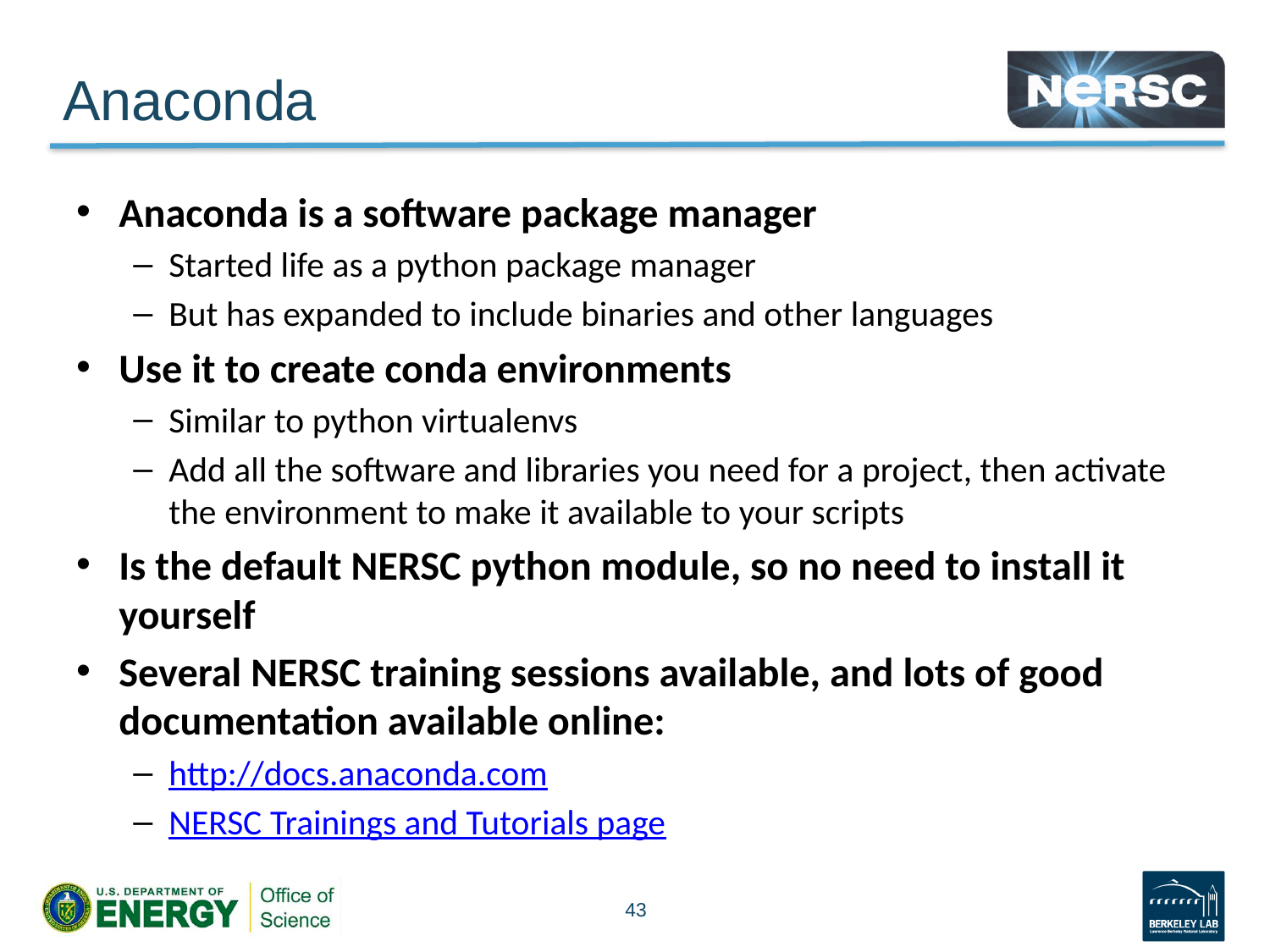

# Anaconda
Anaconda is a software package manager
Started life as a python package manager
But has expanded to include binaries and other languages
Use it to create conda environments
Similar to python virtualenvs
Add all the software and libraries you need for a project, then activate the environment to make it available to your scripts
Is the default NERSC python module, so no need to install it yourself
Several NERSC training sessions available, and lots of good documentation available online:
http://docs.anaconda.com
NERSC Trainings and Tutorials page
43